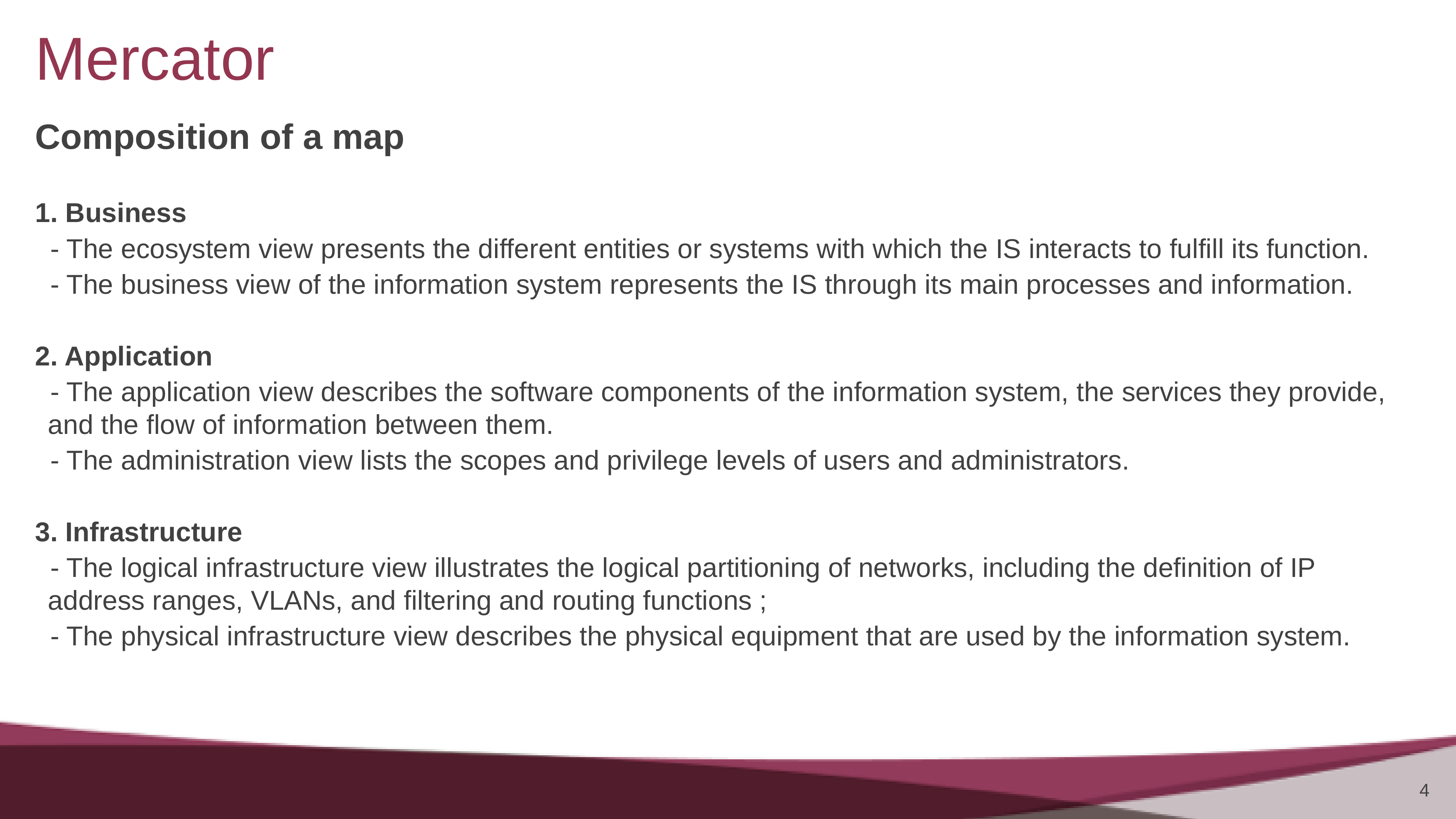

# Mercator
Composition of a map

1. Business
  - The ecosystem view presents the different entities or systems with which the IS interacts to fulfill its function.
  - The business view of the information system represents the IS through its main processes and information.

2. Application
  - The application view describes the software components of the information system, the services they provide, and the ﬂow of information between them.
  - The administration view lists the scopes and privilege levels of users and administrators.

3. Infrastructure
  - The logical infrastructure view illustrates the logical partitioning of networks, including the deﬁnition of IP address ranges, VLANs, and ﬁltering and routing functions ;
  - The physical infrastructure view describes the physical equipment that are used by the information system.
4